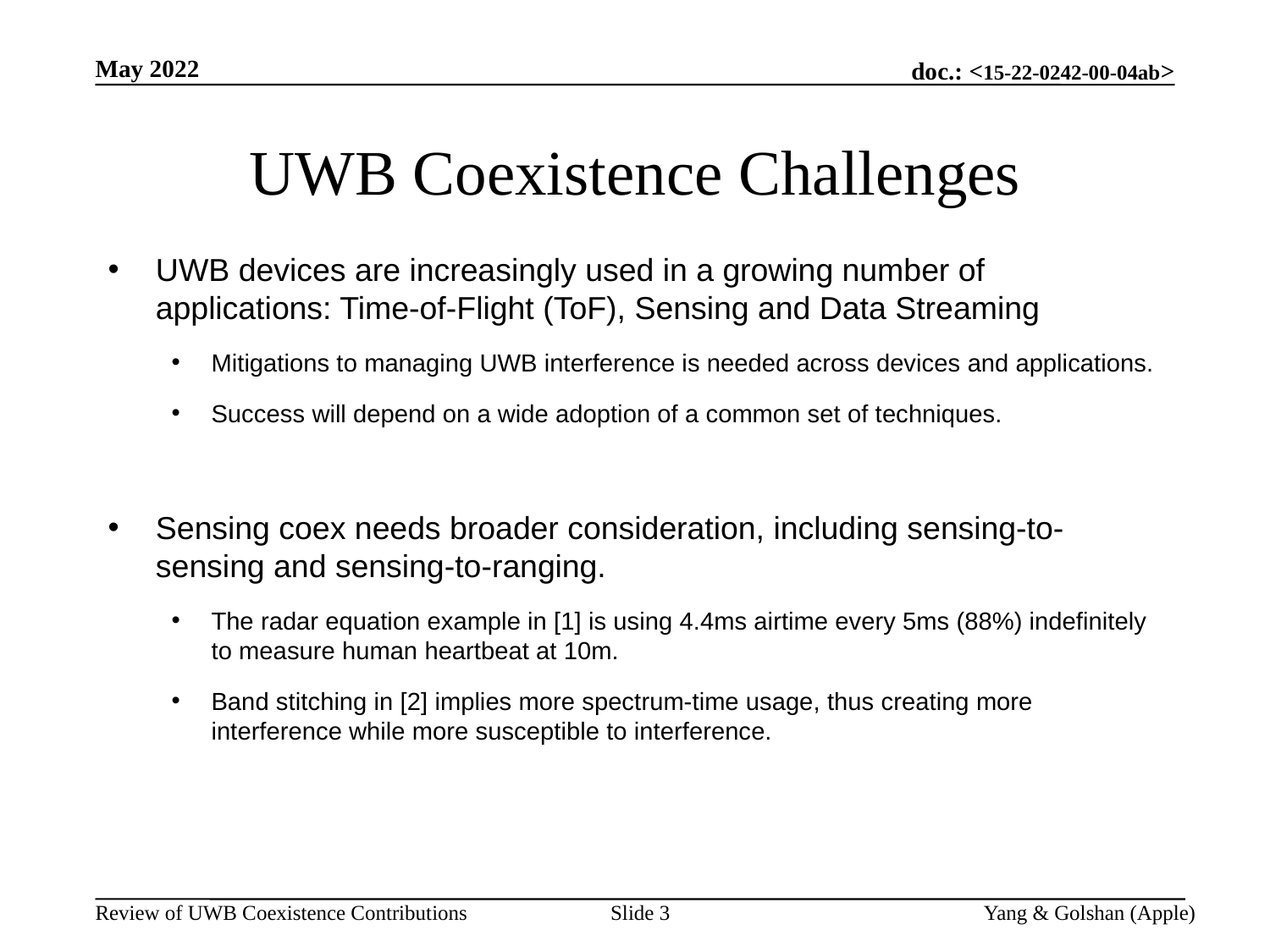

May 2022
# UWB Coexistence Challenges
UWB devices are increasingly used in a growing number of applications: Time-of-Flight (ToF), Sensing and Data Streaming
Mitigations to managing UWB interference is needed across devices and applications.
Success will depend on a wide adoption of a common set of techniques.

Sensing coex needs broader consideration, including sensing-to-sensing and sensing-to-ranging.
The radar equation example in [1] is using 4.4ms airtime every 5ms (88%) indefinitely to measure human heartbeat at 10m.
Band stitching in [2] implies more spectrum-time usage, thus creating more interference while more susceptible to interference.

Slide 3
Yang & Golshan (Apple)